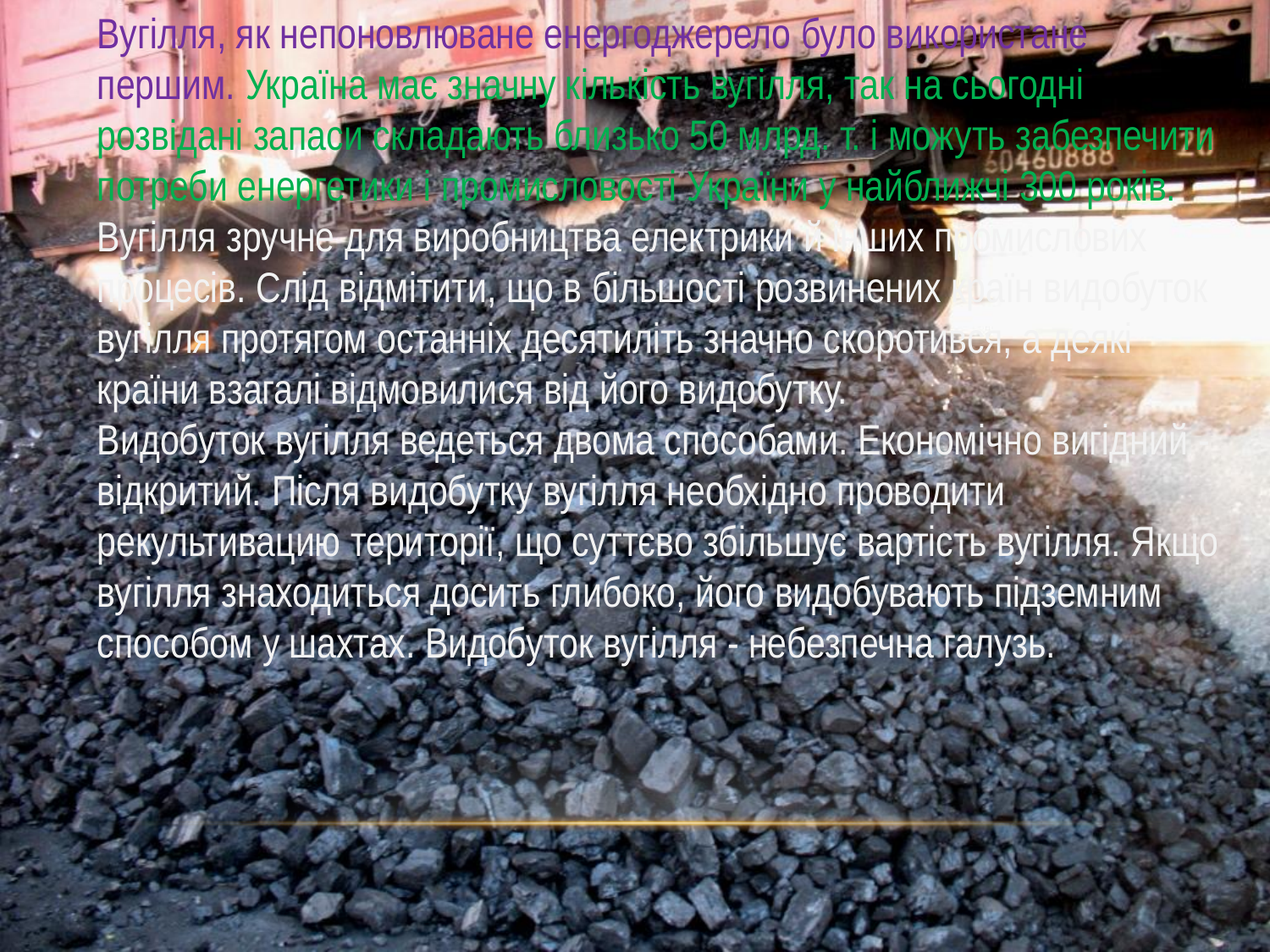

Вугілля, як непоновлюване енергоджерело було використане першим. Україна має значну кількість вугілля, так на сьогодні розвідані запаси складають близько 50 млрд. т. і можуть забезпечити потреби енергетики і промисловості України у найближчі 300 років. Вугілля зручне для виробництва електрики й інших промислових процесів. Слід відмітити, що в більшості розвинених країн видобуток вугілля протягом останніх десятиліть значно скоротився, а деякі країни взагалі відмовилися від його видобутку.
Видобуток вугілля ведеться двома способами. Економічно вигідний - відкритий. Після видобутку вугілля необхідно проводити рекультивацию території, що суттєво збільшує вартість вугілля. Якщо вугілля знаходиться досить глибоко, його видобувають підземним способом у шахтах. Видобуток вугілля - небезпечна галузь.